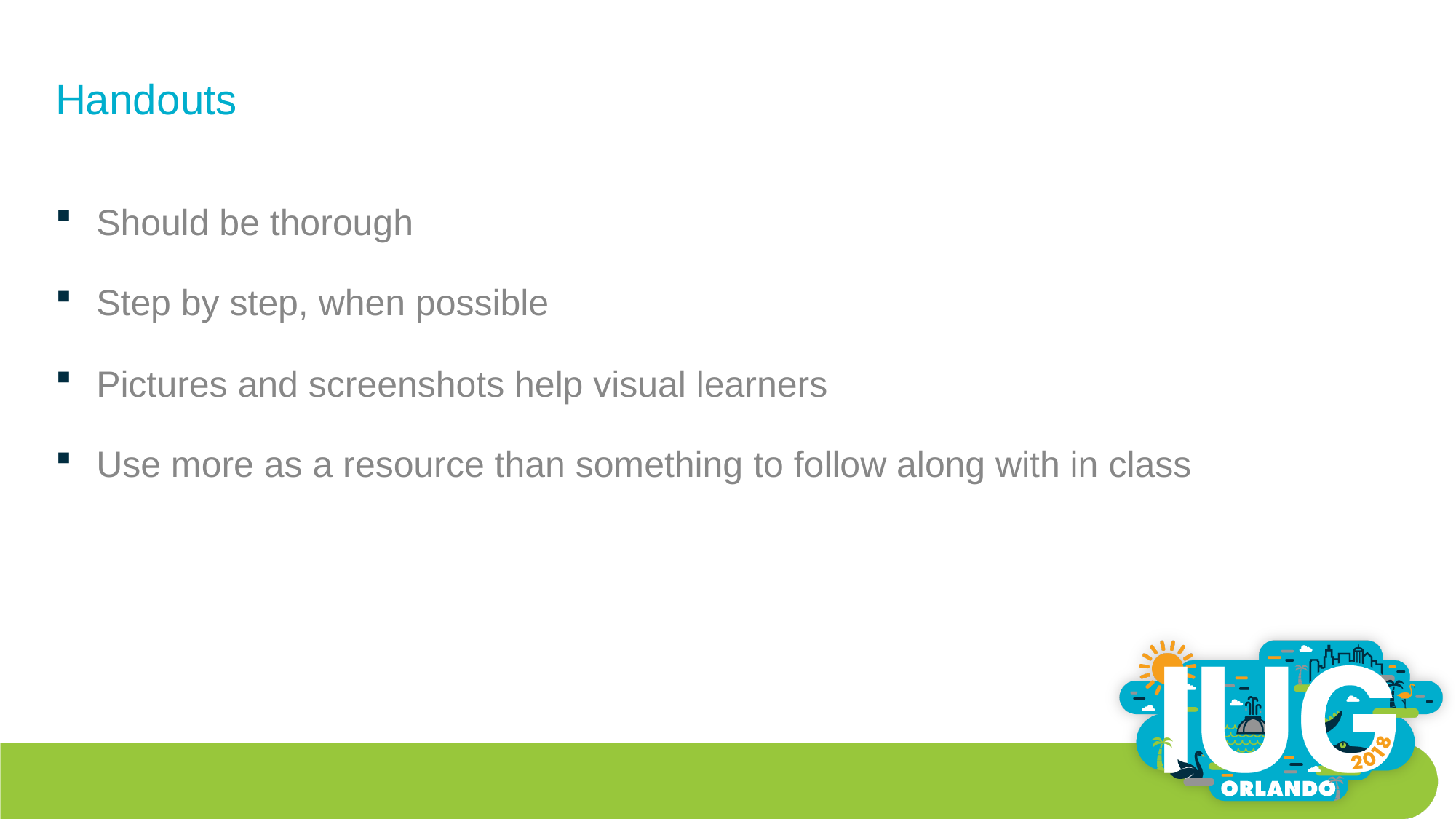

# Handouts
Should be thorough
Step by step, when possible
Pictures and screenshots help visual learners
Use more as a resource than something to follow along with in class